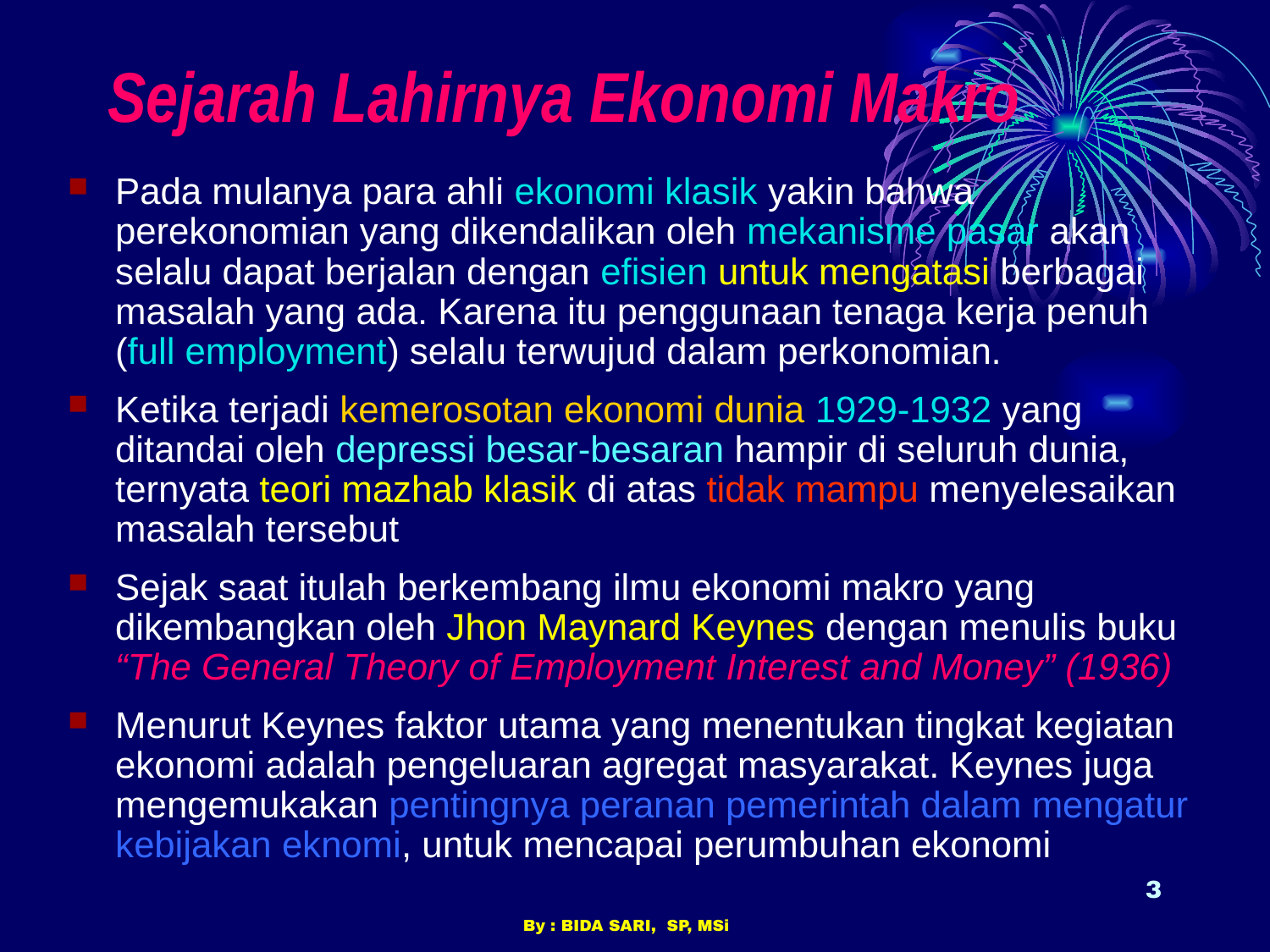

# Sejarah Lahirnya Ekonomi Makro
Pada mulanya para ahli ekonomi klasik yakin bahwa perekonomian yang dikendalikan oleh mekanisme pasar akan selalu dapat berjalan dengan efisien untuk mengatasi berbagai masalah yang ada. Karena itu penggunaan tenaga kerja penuh (full employment) selalu terwujud dalam perkonomian.
Ketika terjadi kemerosotan ekonomi dunia 1929-1932 yang ditandai oleh depressi besar-besaran hampir di seluruh dunia, ternyata teori mazhab klasik di atas tidak mampu menyelesaikan masalah tersebut
Sejak saat itulah berkembang ilmu ekonomi makro yang dikembangkan oleh Jhon Maynard Keynes dengan menulis buku “The General Theory of Employment Interest and Money” (1936)
Menurut Keynes faktor utama yang menentukan tingkat kegiatan ekonomi adalah pengeluaran agregat masyarakat. Keynes juga mengemukakan pentingnya peranan pemerintah dalam mengatur kebijakan eknomi, untuk mencapai perumbuhan ekonomi
3
By : BIDA SARI,  SP, MSi